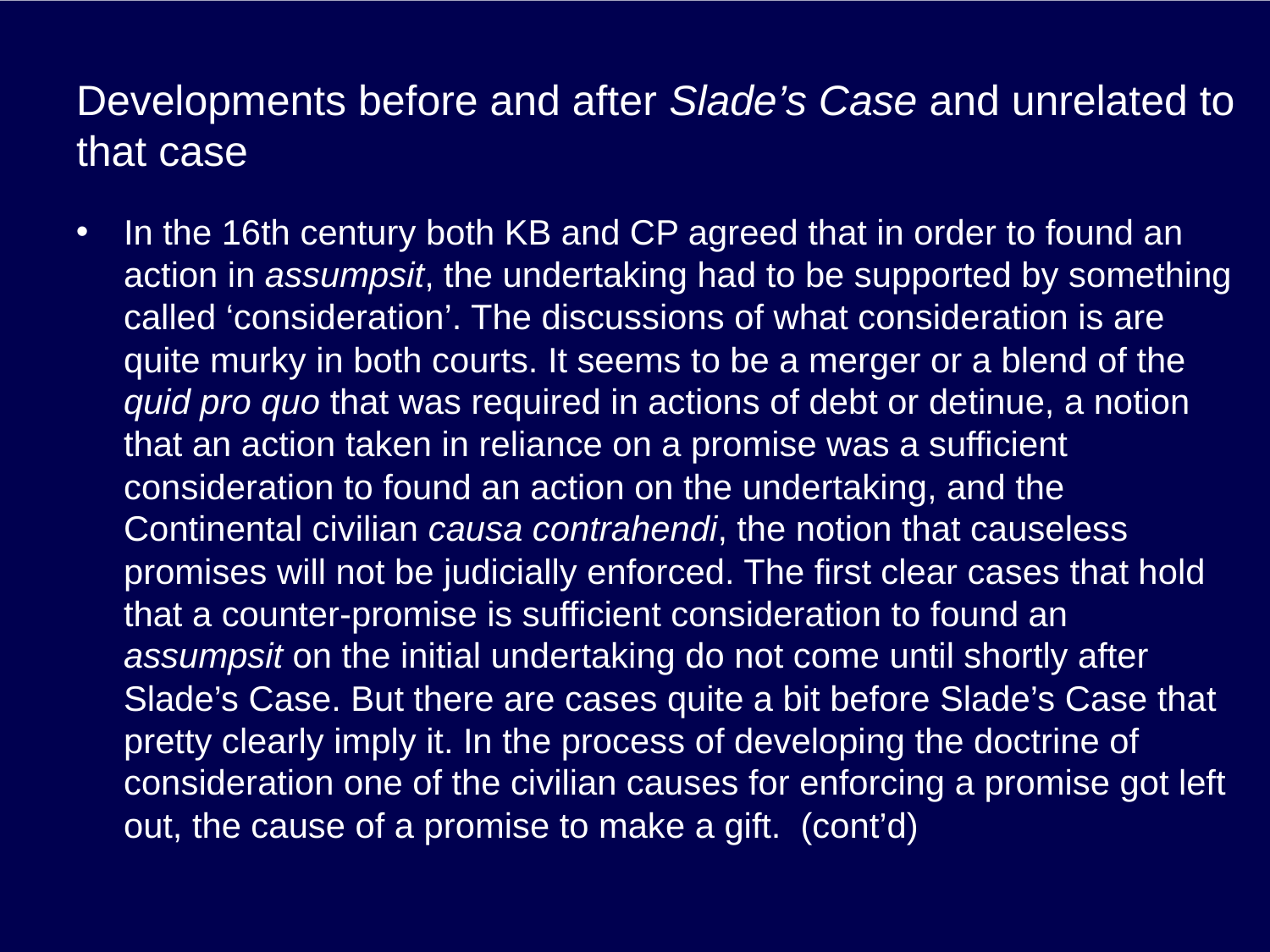

# Developments before and after Slade’s Case and unrelated to that case
In the 16th century both KB and CP agreed that in order to found an action in assumpsit, the undertaking had to be supported by something called ‘consideration’. The discussions of what consideration is are quite murky in both courts. It seems to be a merger or a blend of the quid pro quo that was required in actions of debt or detinue, a notion that an action taken in reliance on a promise was a sufficient consideration to found an action on the undertaking, and the Continental civilian causa contrahendi, the notion that causeless promises will not be judicially enforced. The first clear cases that hold that a counter-promise is sufficient consideration to found an assumpsit on the initial undertaking do not come until shortly after Slade’s Case. But there are cases quite a bit before Slade’s Case that pretty clearly imply it. In the process of developing the doctrine of consideration one of the civilian causes for enforcing a promise got left out, the cause of a promise to make a gift.  (cont’d)